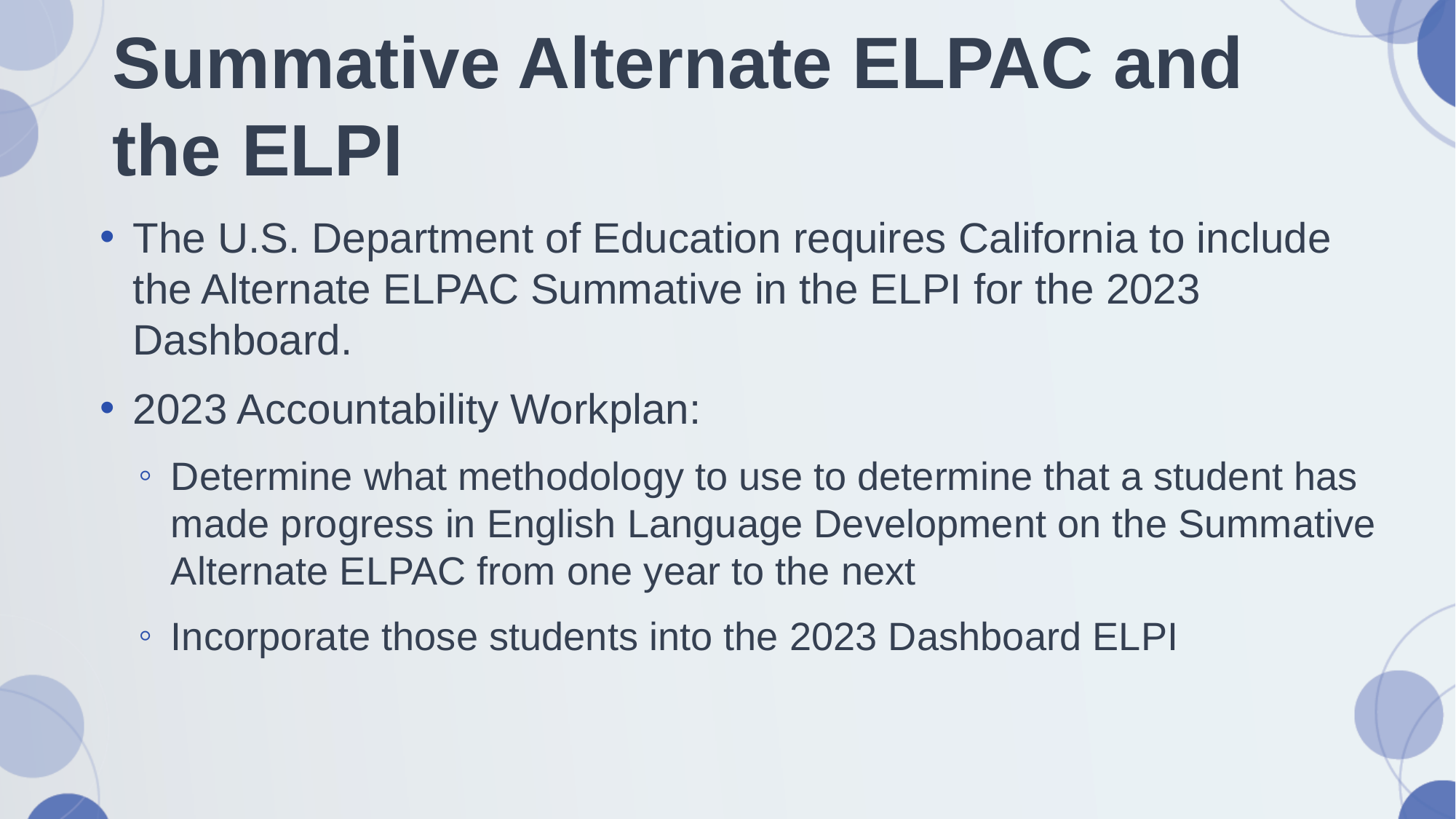

# Summative Alternate ELPAC and the ELPI
The U.S. Department of Education requires California to include the Alternate ELPAC Summative in the ELPI for the 2023 Dashboard.
2023 Accountability Workplan:
Determine what methodology to use to determine that a student has made progress in English Language Development on the Summative Alternate ELPAC from one year to the next
Incorporate those students into the 2023 Dashboard ELPI